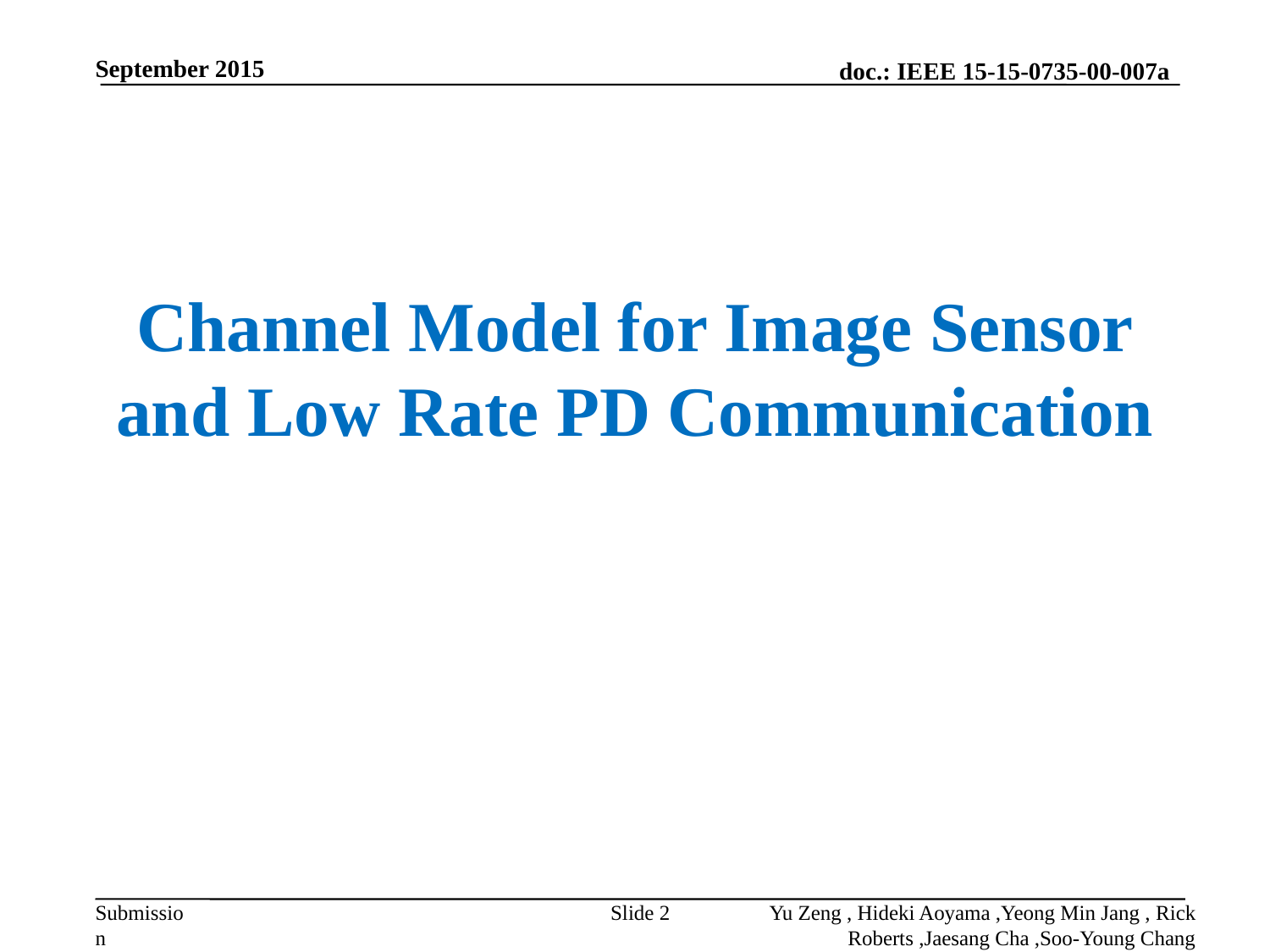

September 2015
Channel Model for Image Sensor and Low Rate PD Communication
Slide 2
Yu Zeng , Hideki Aoyama ,Yeong Min Jang , Rick Roberts ,Jaesang Cha ,Soo-Young Chang